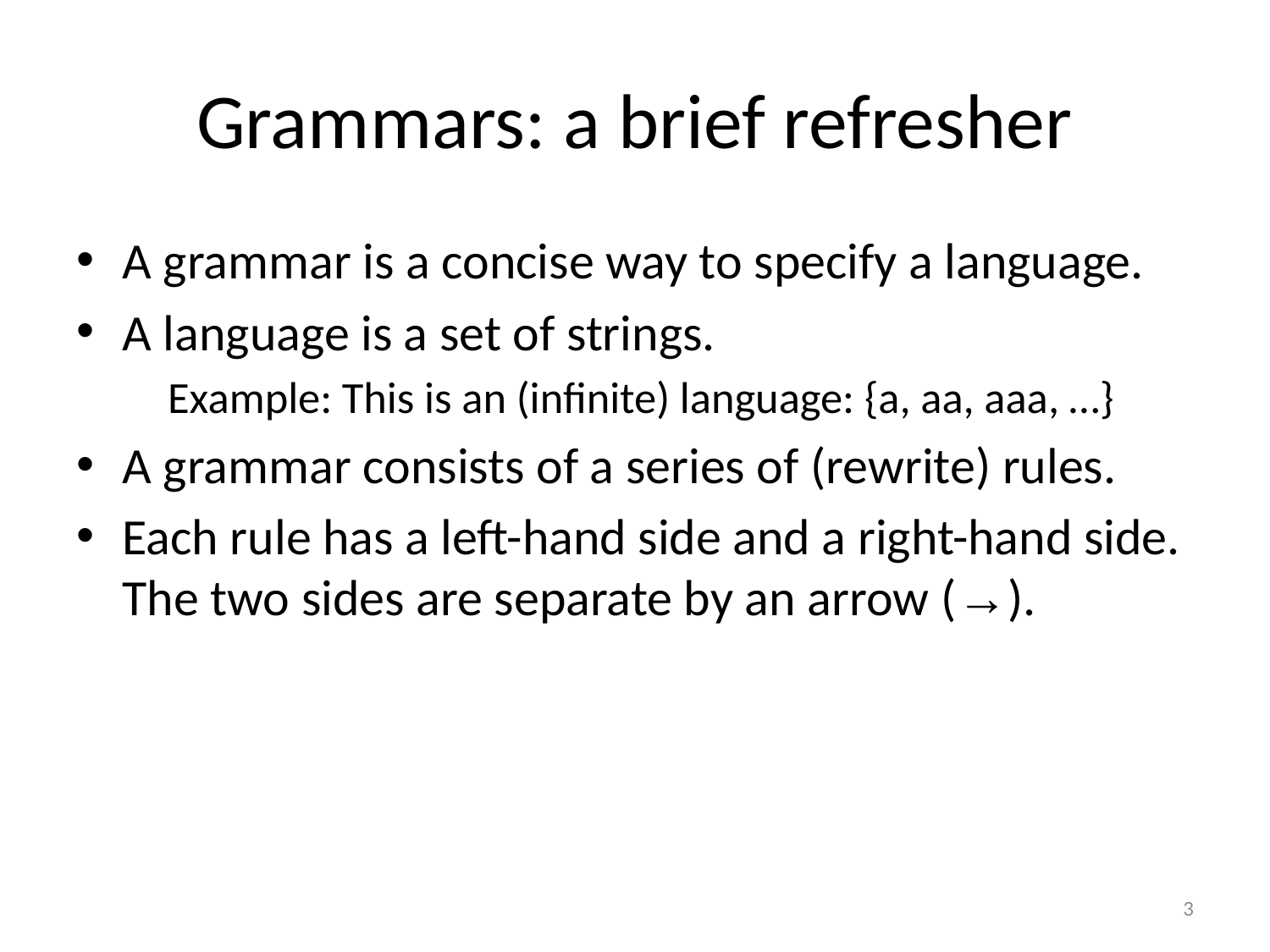

# Grammars: a brief refresher
A grammar is a concise way to specify a language.
A language is a set of strings.
   Example: This is an (infinite) language: {a, aa, aaa, …}
A grammar consists of a series of (rewrite) rules.
Each rule has a left-hand side and a right-hand side. The two sides are separate by an arrow (→).
3